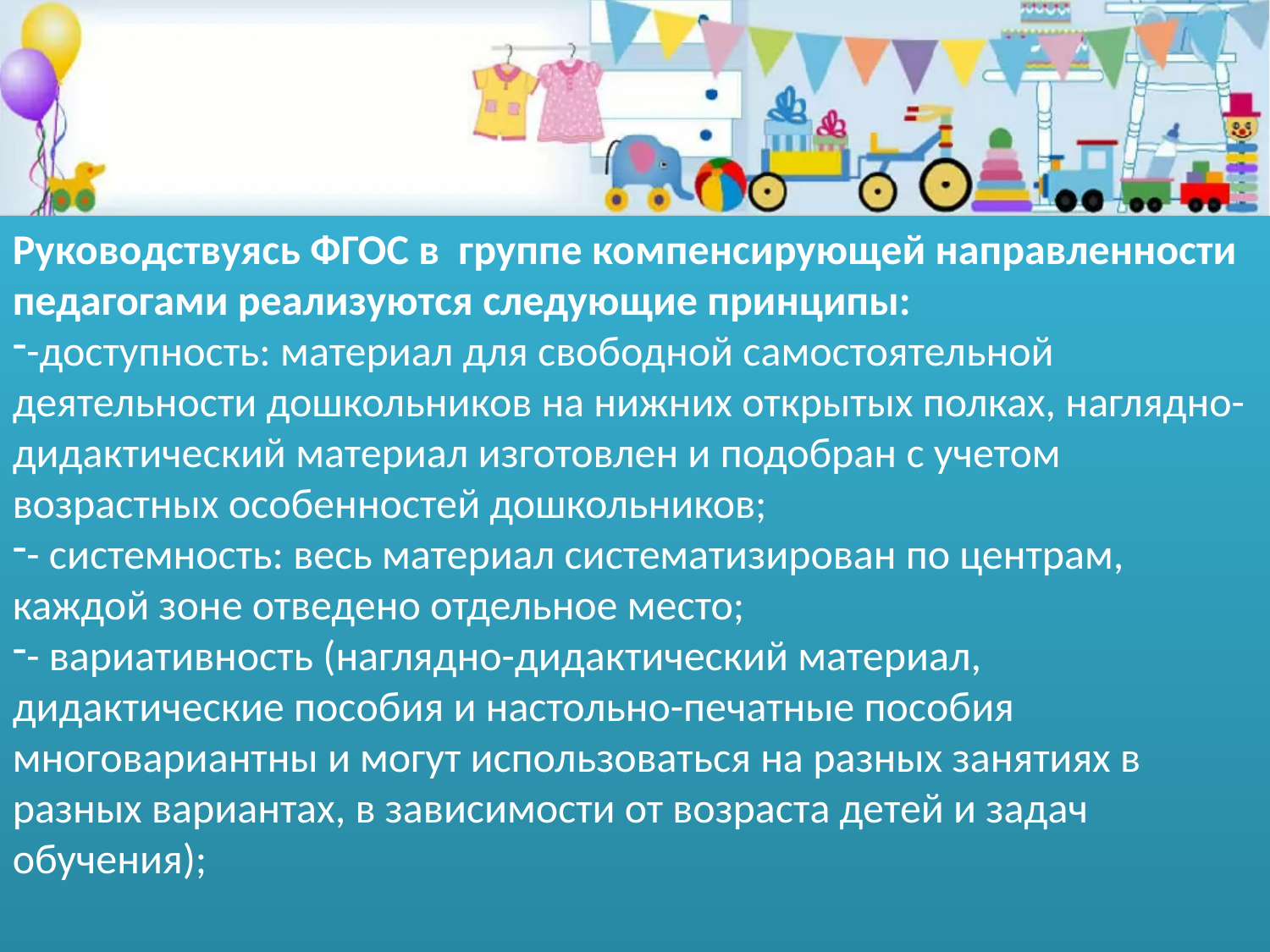

Руководствуясь ФГОС в  группе компенсирующей направленности педагогами реализуются следующие принципы:
-доступность: материал для свободной самостоятельной деятельности дошкольников на нижних открытых полках, наглядно-дидактический материал изготовлен и подобран с учетом возрастных особенностей дошкольников;
- системность: весь материал систематизирован по центрам, каждой зоне отведено отдельное место;
- вариативность (наглядно-дидактический материал, дидактические пособия и настольно-печатные пособия многовариантны и могут использоваться на разных занятиях в разных вариантах, в зависимости от возраста детей и задач обучения);